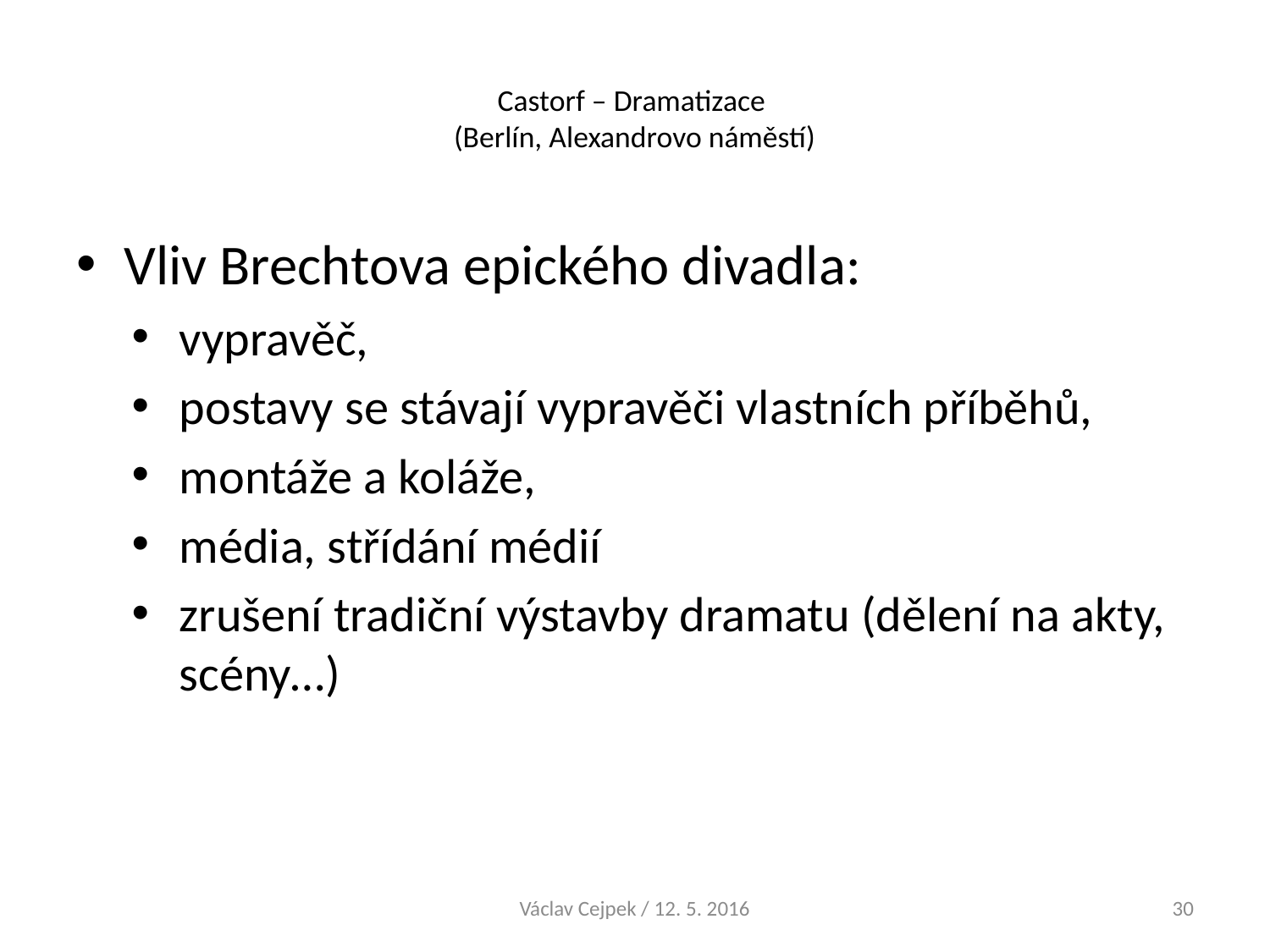

# Castorf – Dramatizace (Berlín, Alexandrovo náměstí)
Vliv Brechtova epického divadla:
vypravěč,
postavy se stávají vypravěči vlastních příběhů,
montáže a koláže,
média, střídání médií
zrušení tradiční výstavby dramatu (dělení na akty, scény…)

Václav Cejpek / 12. 5. 2016
30